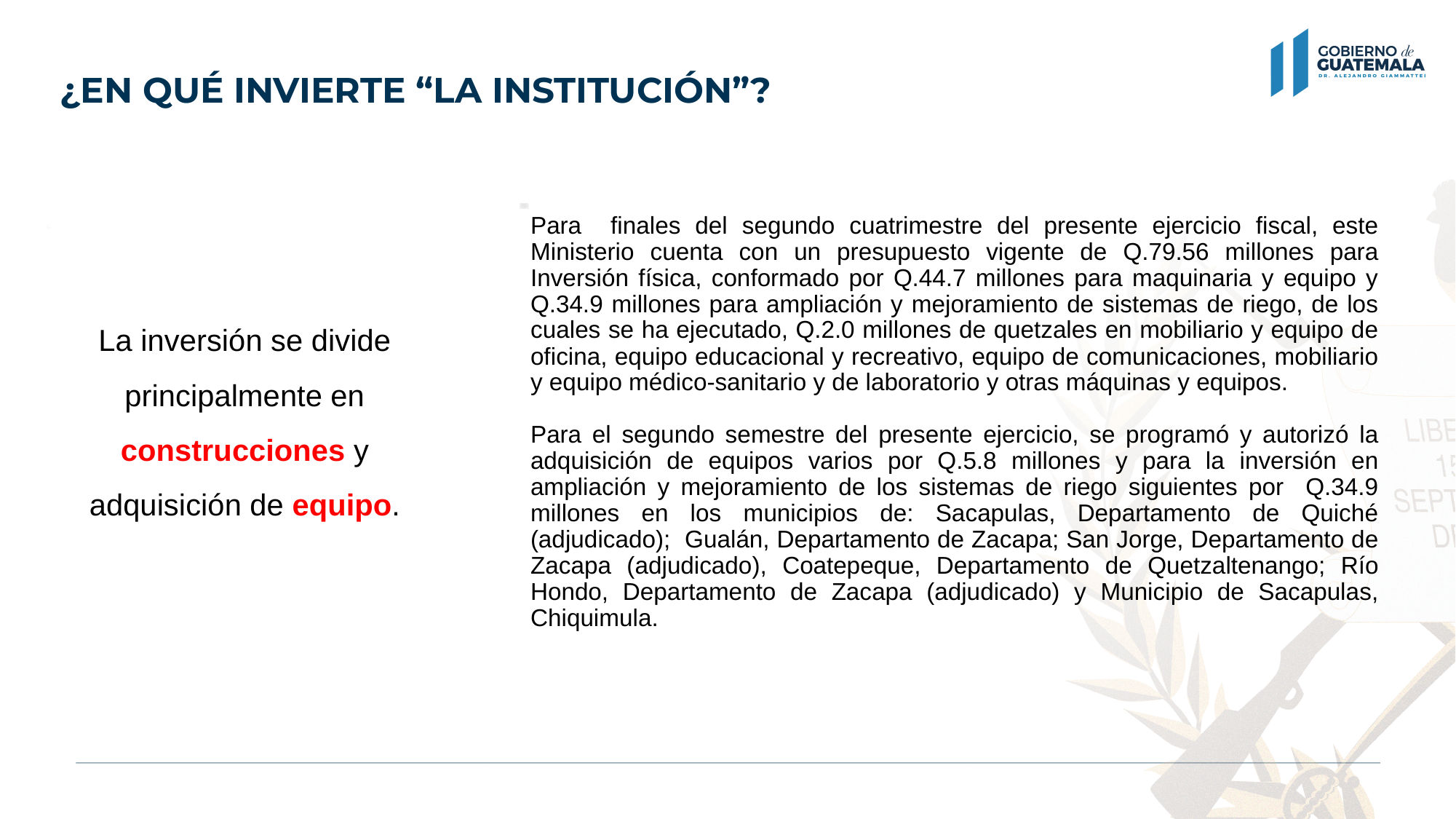

# ¿EN QUÉ INVIERTE “LA INSTITUCIÓN”?
Para  finales del segundo cuatrimestre del presente ejercicio fiscal, este Ministerio cuenta con un presupuesto vigente de Q.79.56 millones para Inversión física, conformado por Q.44.7 millones para maquinaria y equipo y Q.34.9 millones para ampliación y mejoramiento de sistemas de riego, de los cuales se ha ejecutado, Q.2.0 millones de quetzales en mobiliario y equipo de oficina, equipo educacional y recreativo, equipo de comunicaciones, mobiliario y equipo médico-sanitario y de laboratorio y otras máquinas y equipos.

Para el segundo semestre del presente ejercicio, se programó y autorizó la adquisición de equipos varios por Q.5.8 millones y para la inversión en ampliación y mejoramiento de los sistemas de riego siguientes por  Q.34.9 millones en los municipios de: Sacapulas, Departamento de Quiché (adjudicado);  Gualán, Departamento de Zacapa; San Jorge, Departamento de Zacapa (adjudicado), Coatepeque, Departamento de Quetzaltenango; Río Hondo, Departamento de Zacapa (adjudicado) y Municipio de Sacapulas, Chiquimula.

La inversión se divide principalmente en construcciones y adquisición de equipo.